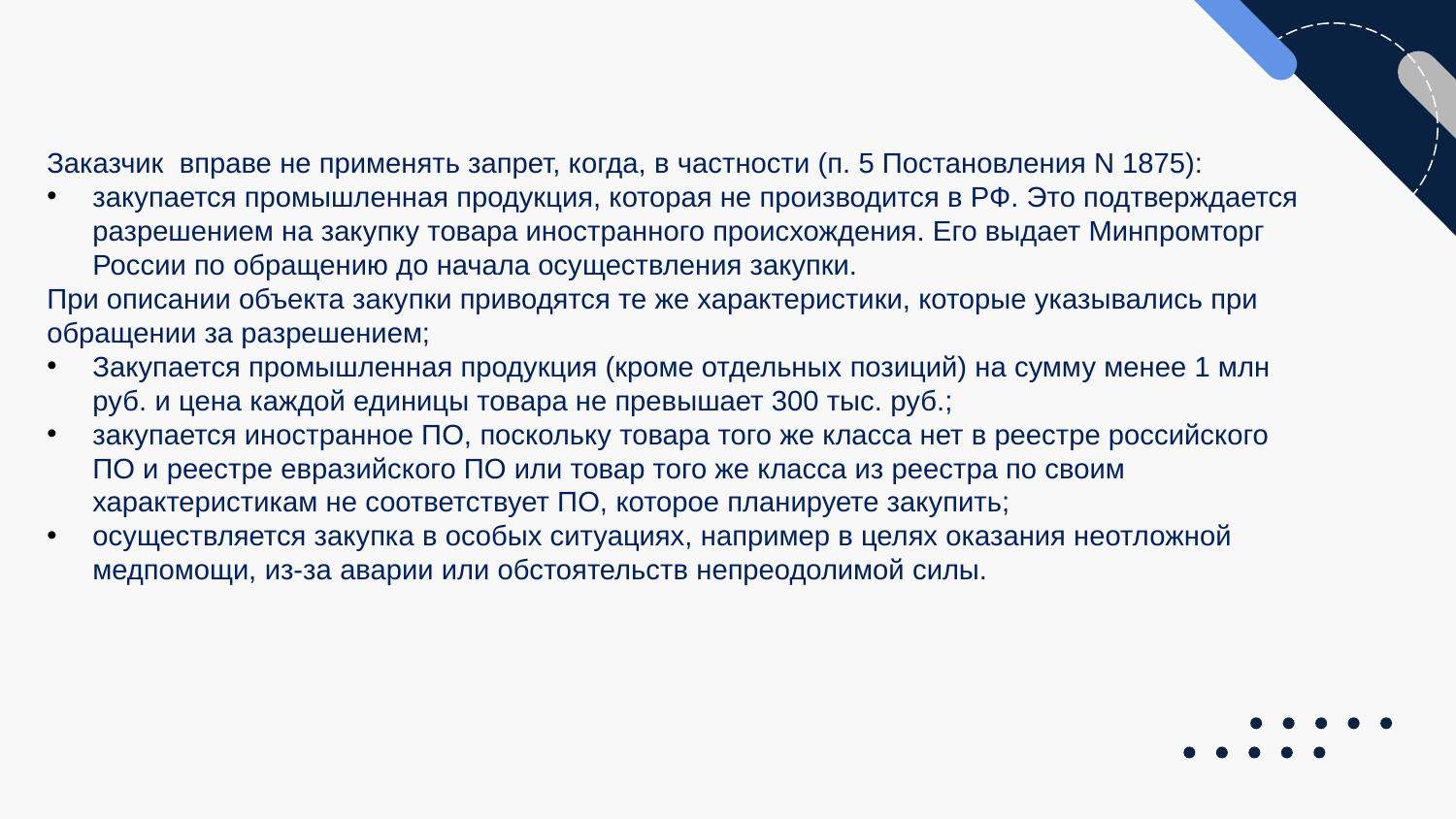

Заказчик  вправе не применять запрет, когда, в частности (п. 5 Постановления N 1875):
закупается промышленная продукция, которая не производится в РФ. Это подтверждается разрешением на закупку товара иностранного происхождения. Его выдает Минпромторг России по обращению до начала осуществления закупки.
При описании объекта закупки приводятся те же характеристики, которые указывались при обращении за разрешением;
Закупается промышленная продукция (кроме отдельных позиций) на сумму менее 1 млн руб. и цена каждой единицы товара не превышает 300 тыс. руб.;
закупается иностранное ПО, поскольку товара того же класса нет в реестре российского ПО и реестре евразийского ПО или товар того же класса из реестра по своим характеристикам не соответствует ПО, которое планируете закупить;
осуществляется закупка в особых ситуациях, например в целях оказания неотложной медпомощи, из-за аварии или обстоятельств непреодолимой силы.